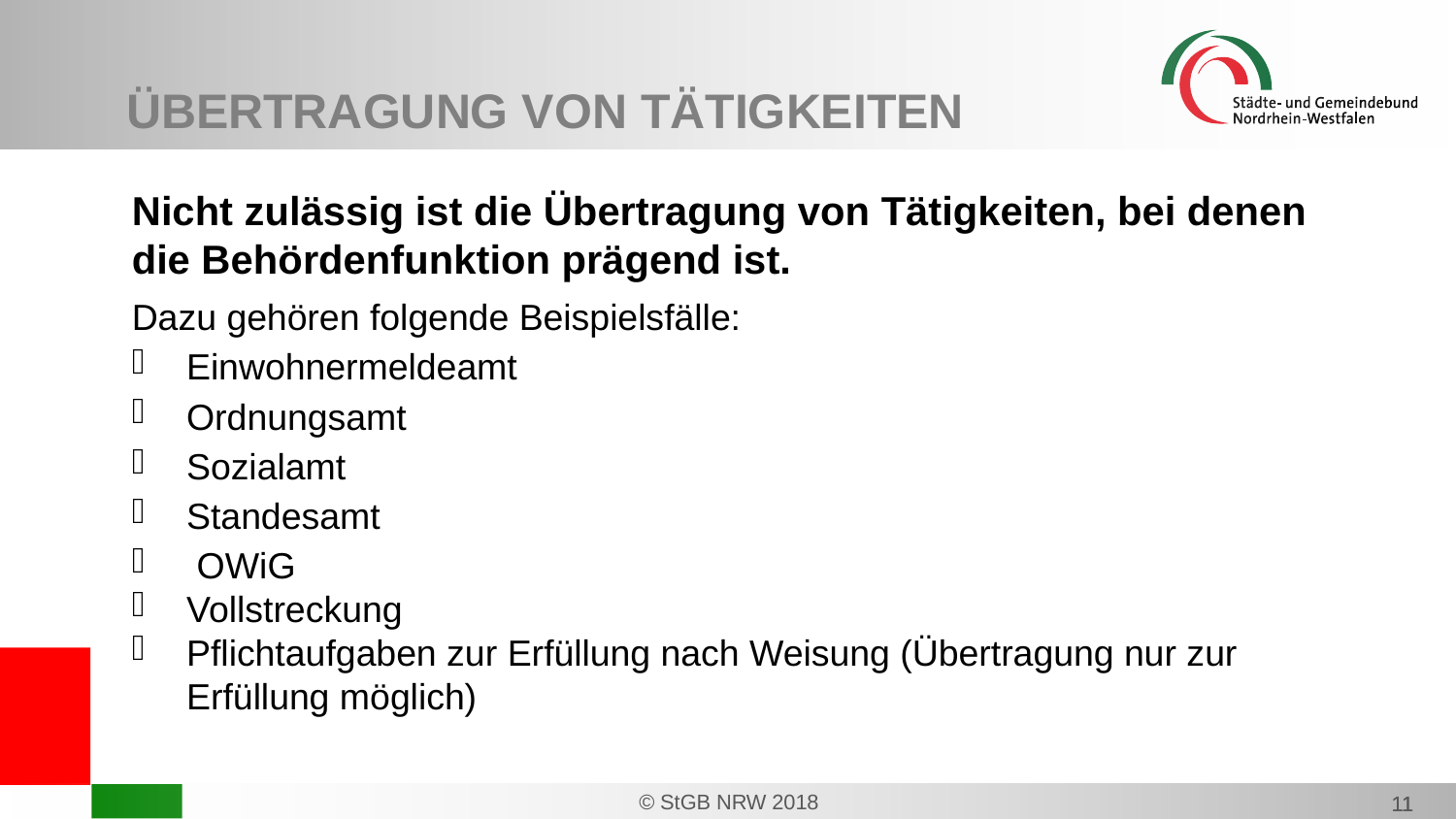

# ÜBERTRAGUNG VON TÄTIGKEITEN
Nicht zulässig ist die Übertragung von Tätigkeiten, bei denen die Behördenfunktion prägend ist.
Dazu gehören folgende Beispielsfälle:
Einwohnermeldeamt
Ordnungsamt
Sozialamt
Standesamt
 OWiG
Vollstreckung
Pflichtaufgaben zur Erfüllung nach Weisung (Übertragung nur zur Erfüllung möglich)

11